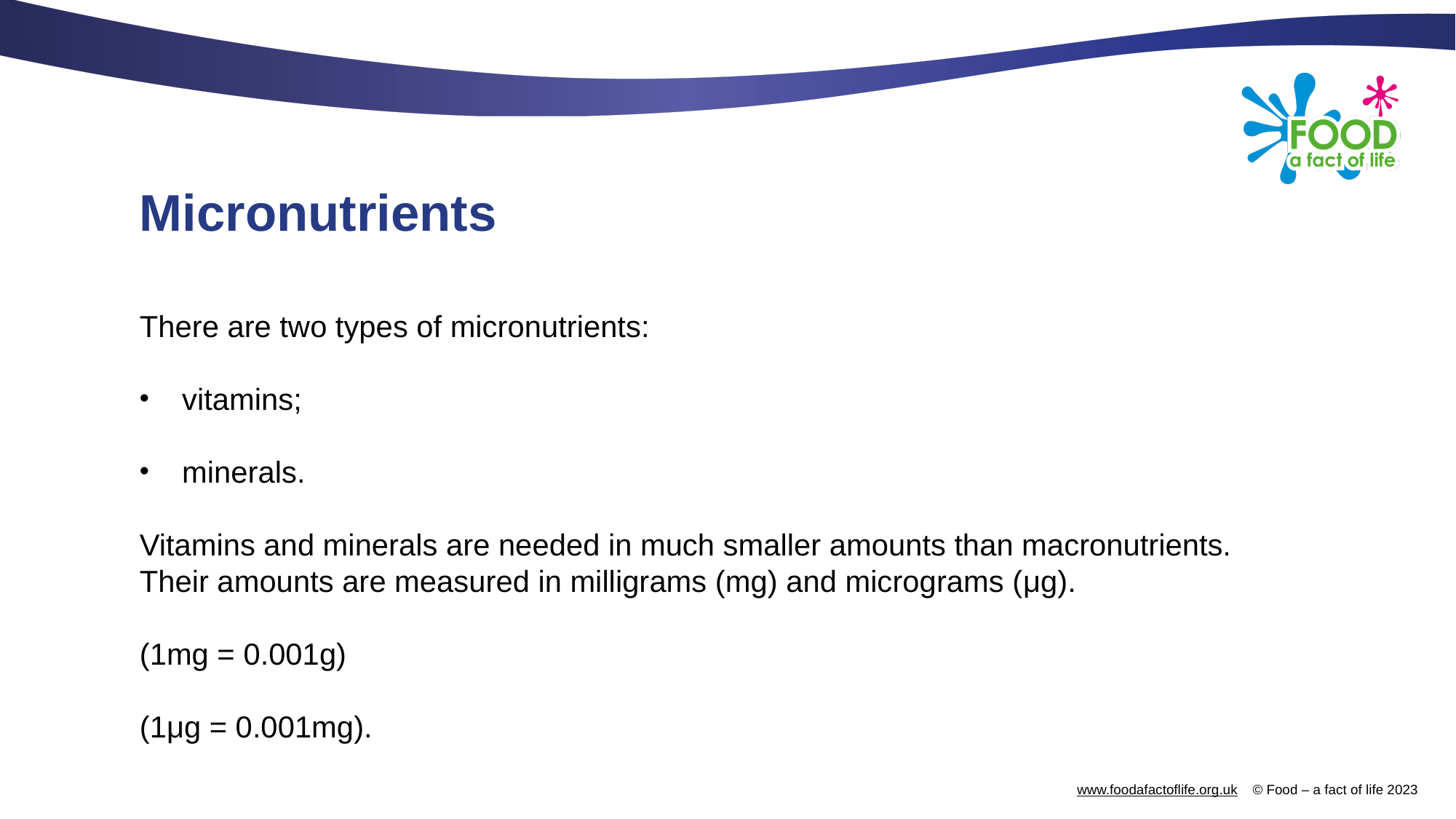

# Micronutrients
There are two types of micronutrients:

 vitamins;

 minerals.

Vitamins and minerals are needed in much smaller amounts than macronutrients.  Their amounts are measured in milligrams (mg) and micrograms (μg).

(1mg = 0.001g)

(1μg = 0.001mg).